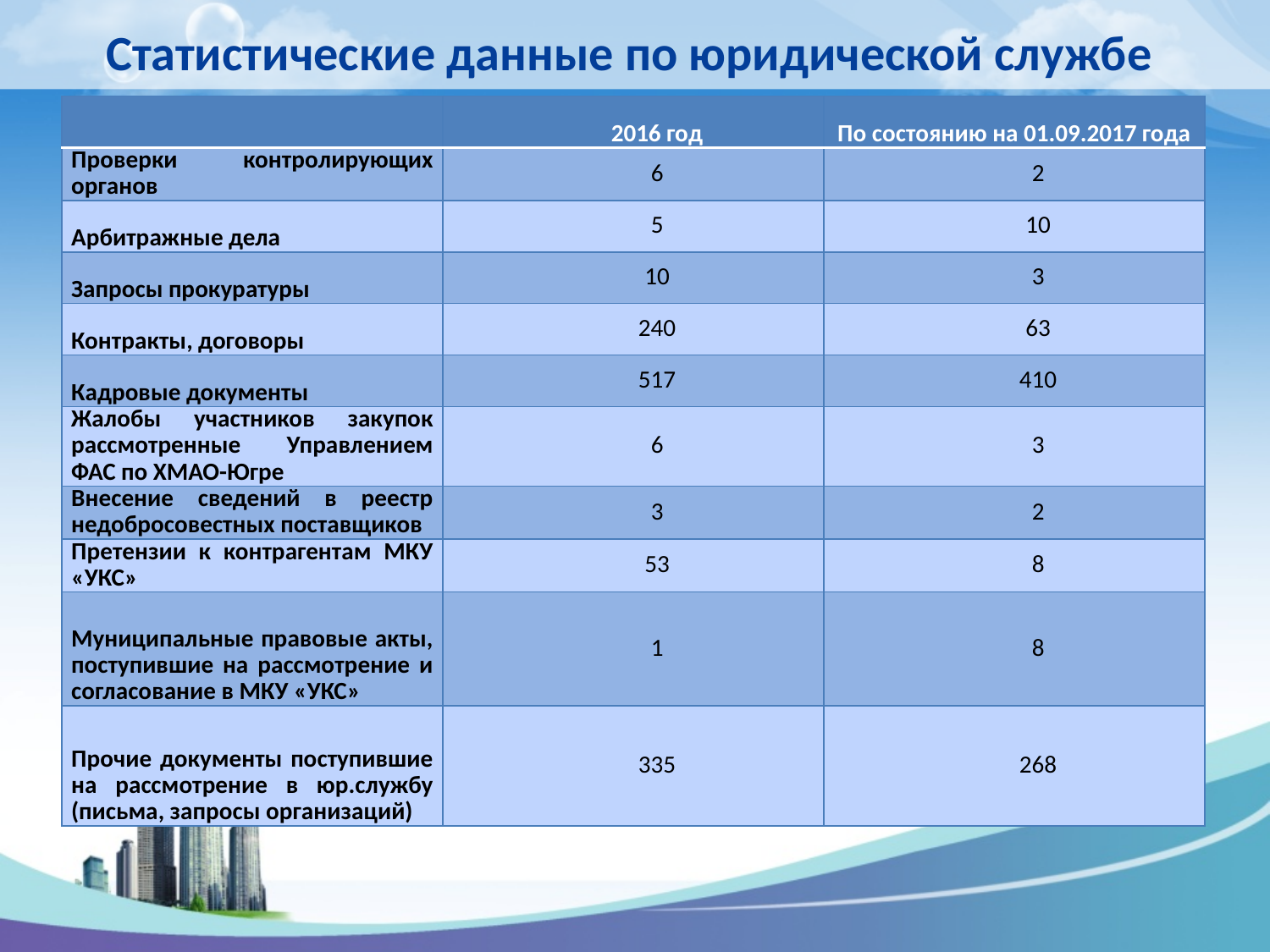

# Статистические данные по юридической службе
|  | 2016 год | По состоянию на 01.09.2017 года |
| --- | --- | --- |
| Проверки контролирующих органов | 6 | 2 |
| Арбитражные дела | 5 | 10 |
| Запросы прокуратуры | 10 | 3 |
| Контракты, договоры | 240 | 63 |
| Кадровые документы | 517 | 410 |
| Жалобы участников закупок рассмотренные Управлением ФАС по ХМАО-Югре | 6 | 3 |
| Внесение сведений в реестр недобросовестных поставщиков | 3 | 2 |
| Претензии к контрагентам МКУ «УКС» | 53 | 8 |
| Муниципальные правовые акты, поступившие на рассмотрение и согласование в МКУ «УКС» | 1 | 8 |
| Прочие документы поступившие на рассмотрение в юр.службу (письма, запросы организаций) | 335 | 268 |